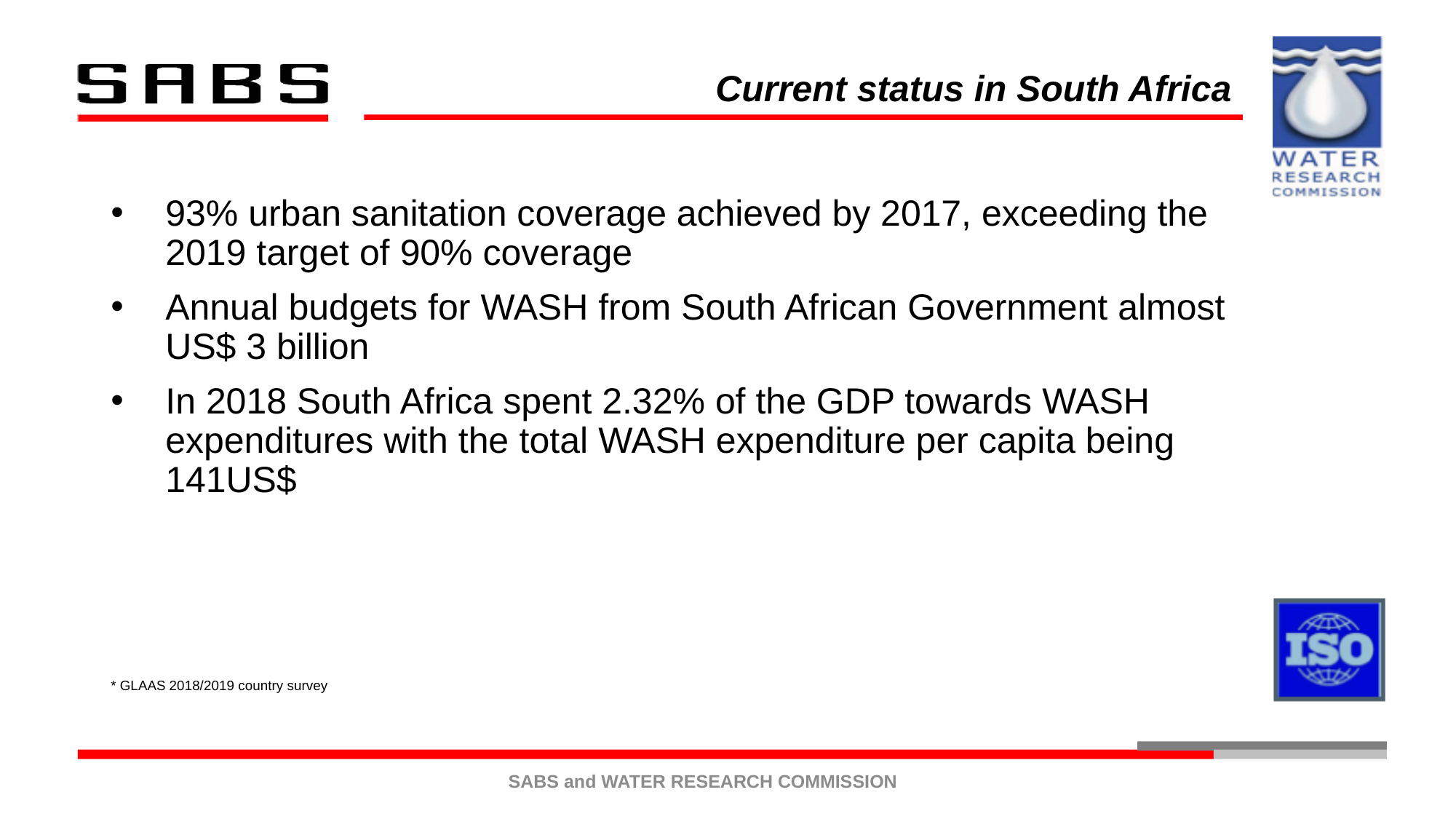

Current status in South Africa

93% urban sanitation coverage achieved by 2017, exceeding the 2019 target of 90% coverage
Annual budgets for WASH from South African Government almost US$ 3 billion
In 2018 South Africa spent 2.32% of the GDP towards WASH expenditures with the total WASH expenditure per capita being 141US$

* GLAAS 2018/2019 country survey